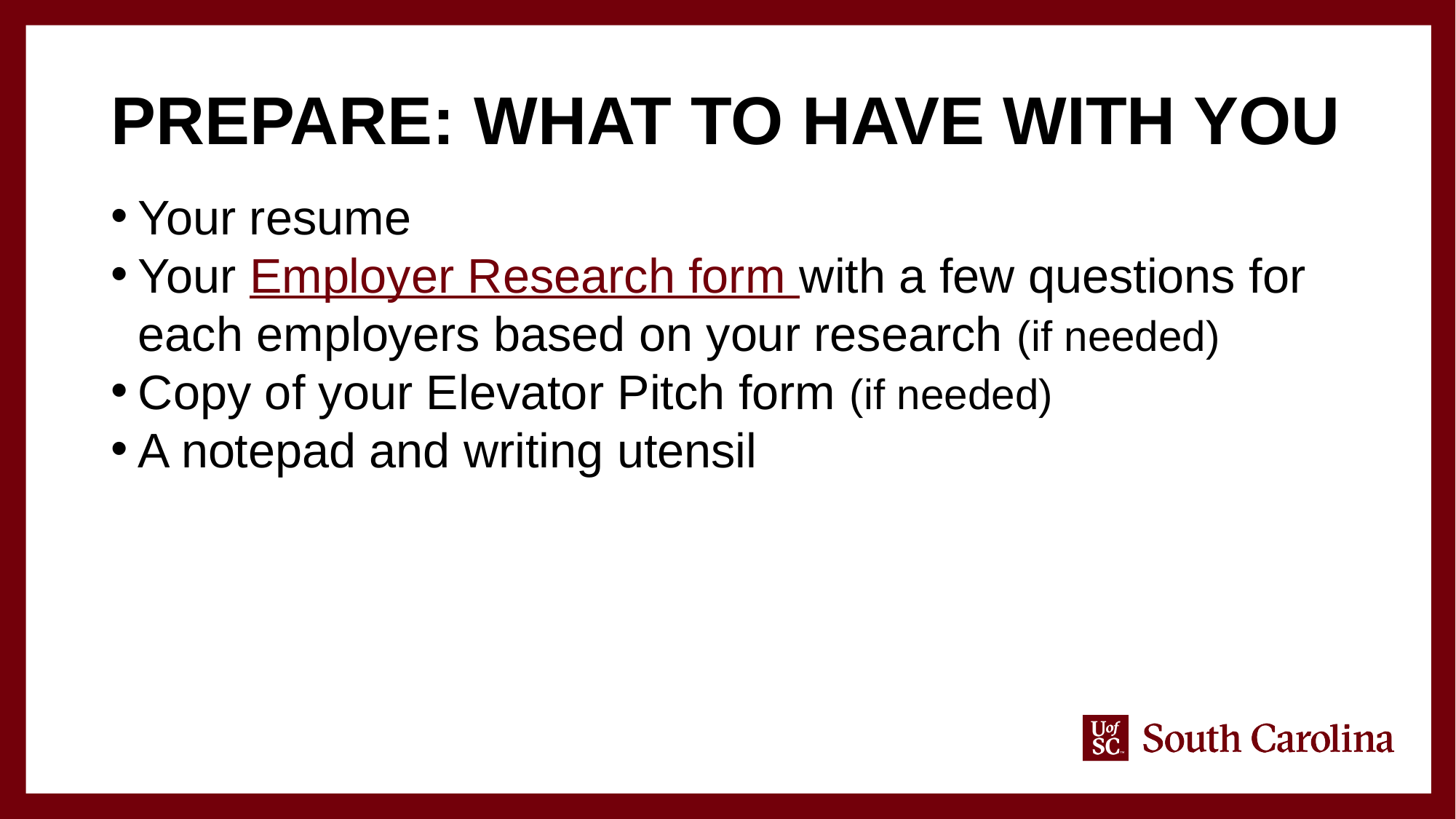

# Prepare: what to have with you
Your resume
Your Employer Research form with a few questions for each employers based on your research (if needed)
Copy of your Elevator Pitch form (if needed)
A notepad and writing utensil